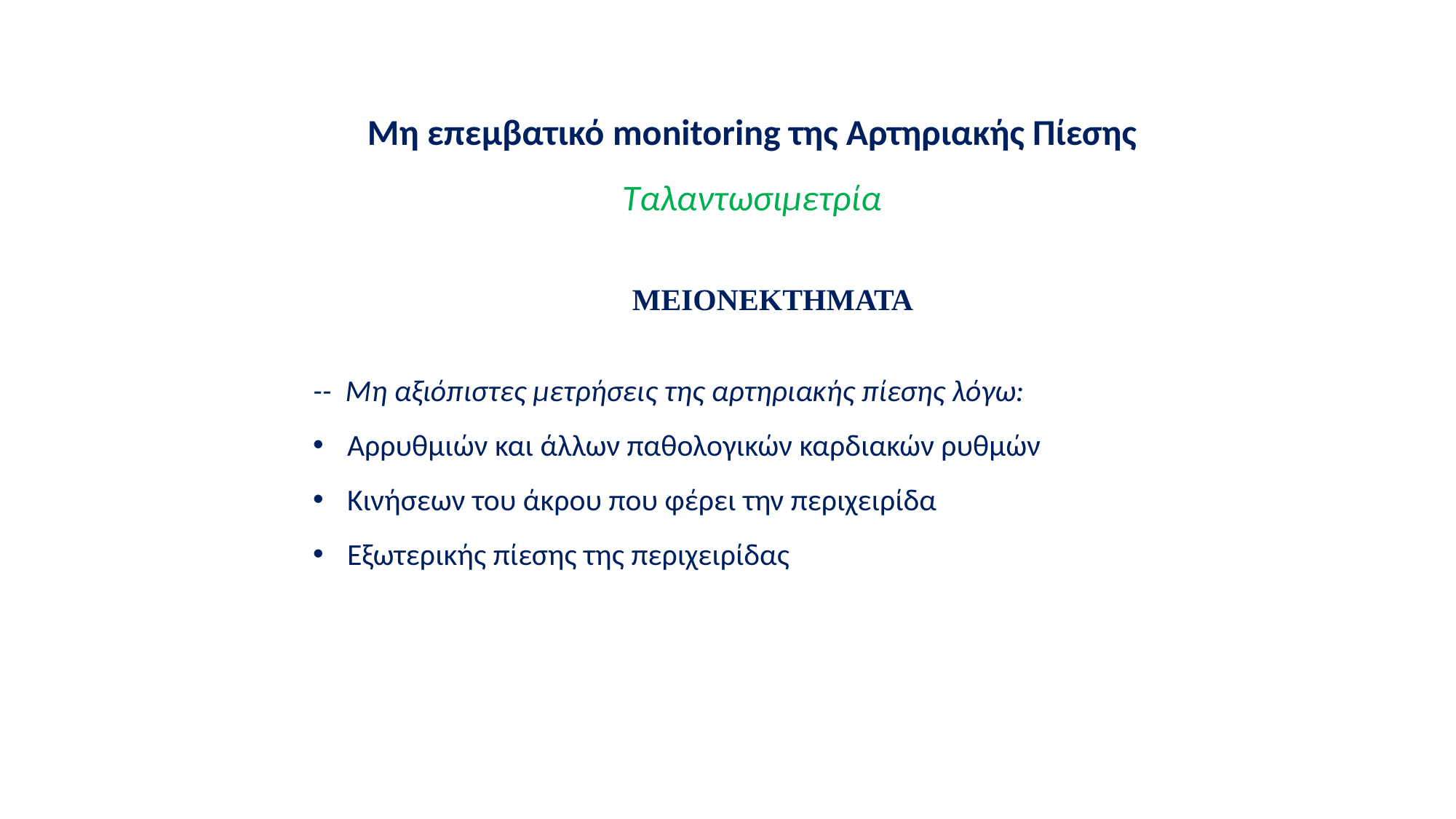

Μη επεμβατικό monitoring της Αρτηριακής Πίεσης
Ταλαντωσιμετρία
ΜΕΙΟΝΕΚΤΗΜΑΤΑ

--  Μη αξιόπιστες μετρήσεις της αρτηριακής πίεσης λόγω:
Αρρυθμιών και άλλων παθολογικών καρδιακών ρυθμών
Κινήσεων του άκρου που φέρει την περιχειρίδα
Εξωτερικής πίεσης της περιχειρίδας